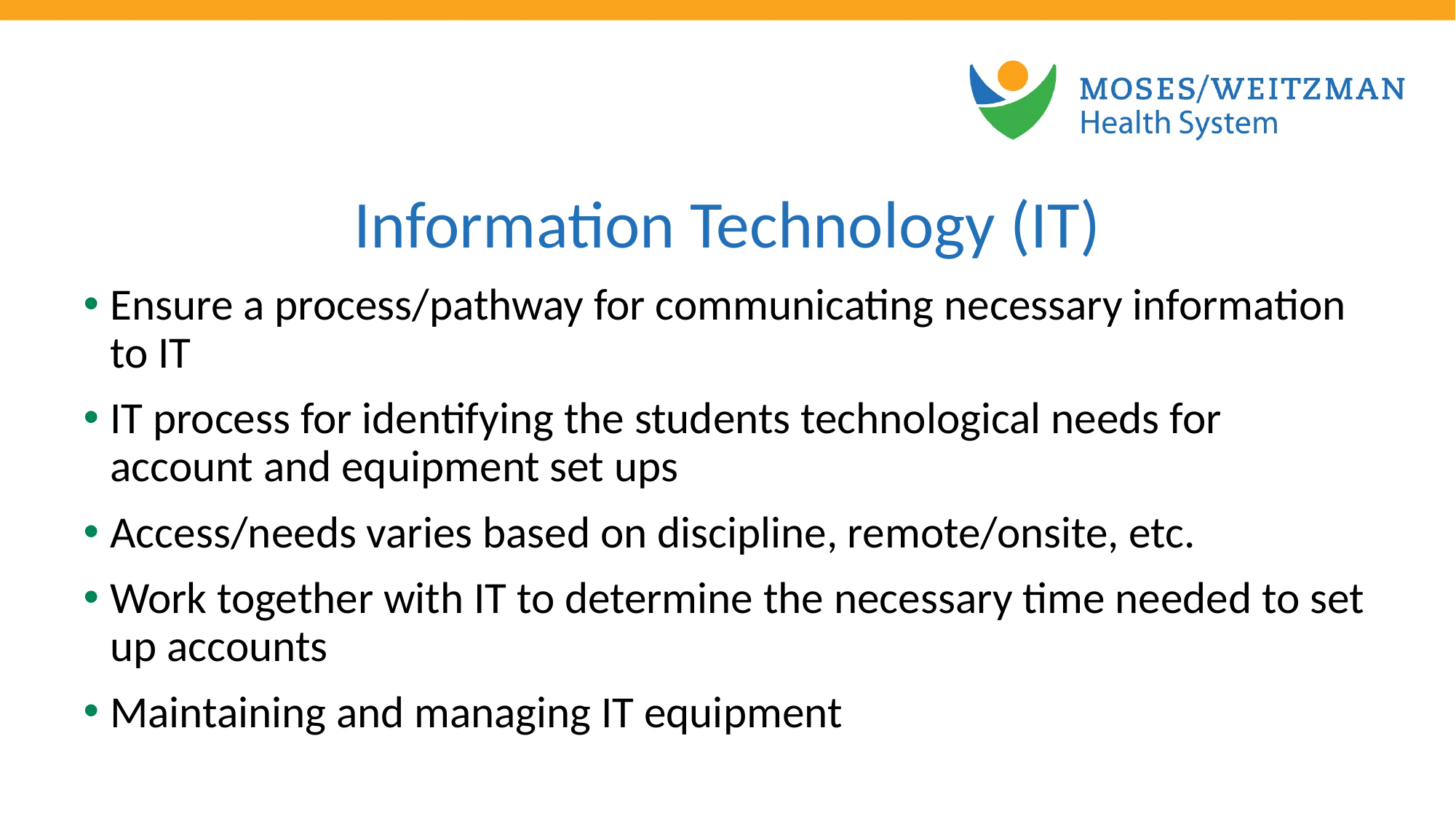

Information Technology (IT)
Ensure a process/pathway for communicating necessary information to IT
IT process for identifying the students technological needs for account and equipment set ups
Access/needs varies based on discipline, remote/onsite, etc.
Work together with IT to determine the necessary time needed to set up accounts
Maintaining and managing IT equipment